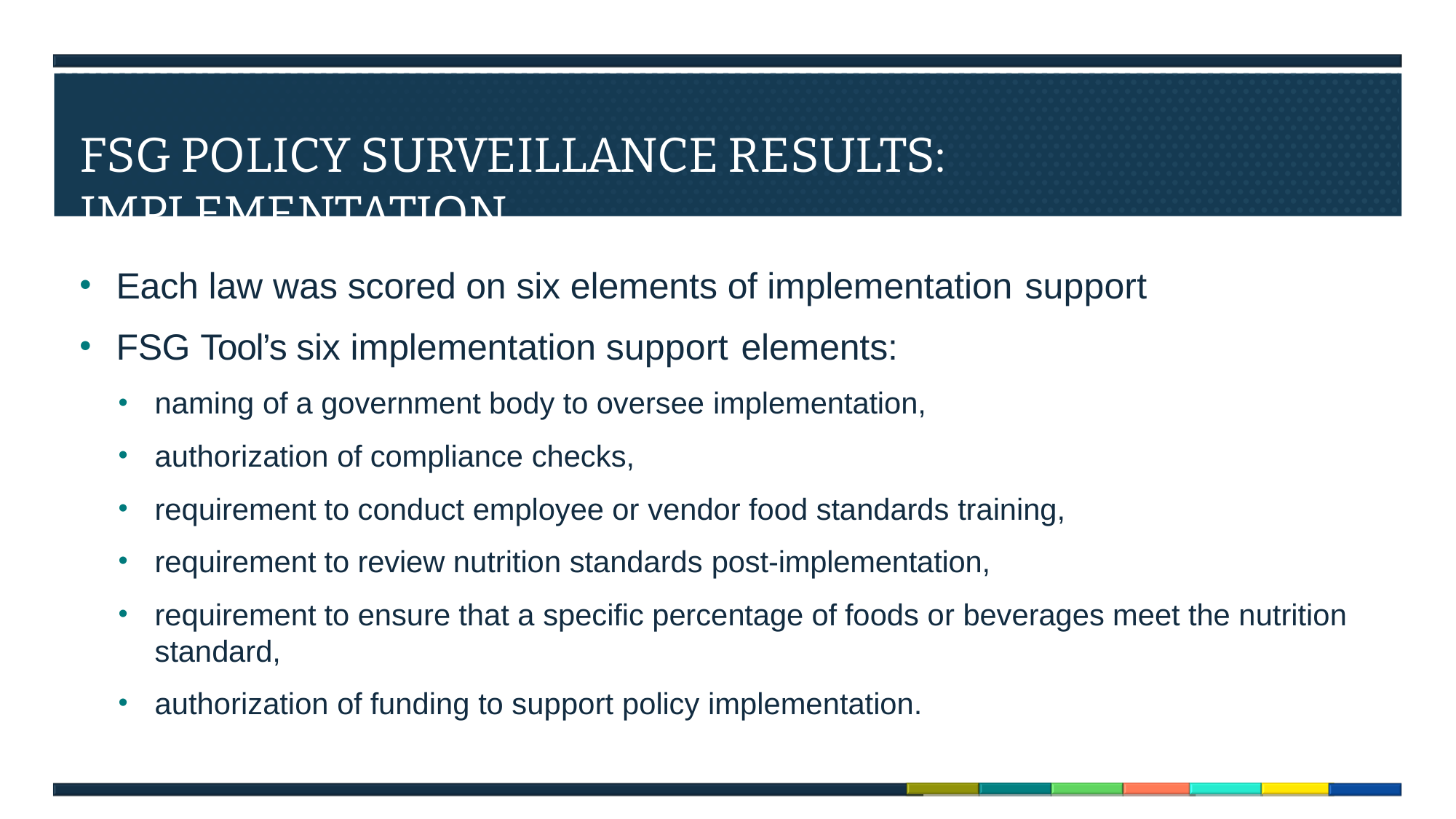

# FSG POLICY SURVEILLANCE RESULTS: IMPLEMENTATION
Each law was scored on six elements of implementation support
FSG Tool’s six implementation support elements:
naming of a government body to oversee implementation,
authorization of compliance checks,
requirement to conduct employee or vendor food standards training,
requirement to review nutrition standards post-implementation,
requirement to ensure that a specific percentage of foods or beverages meet the nutrition  standard,
authorization of funding to support policy implementation.